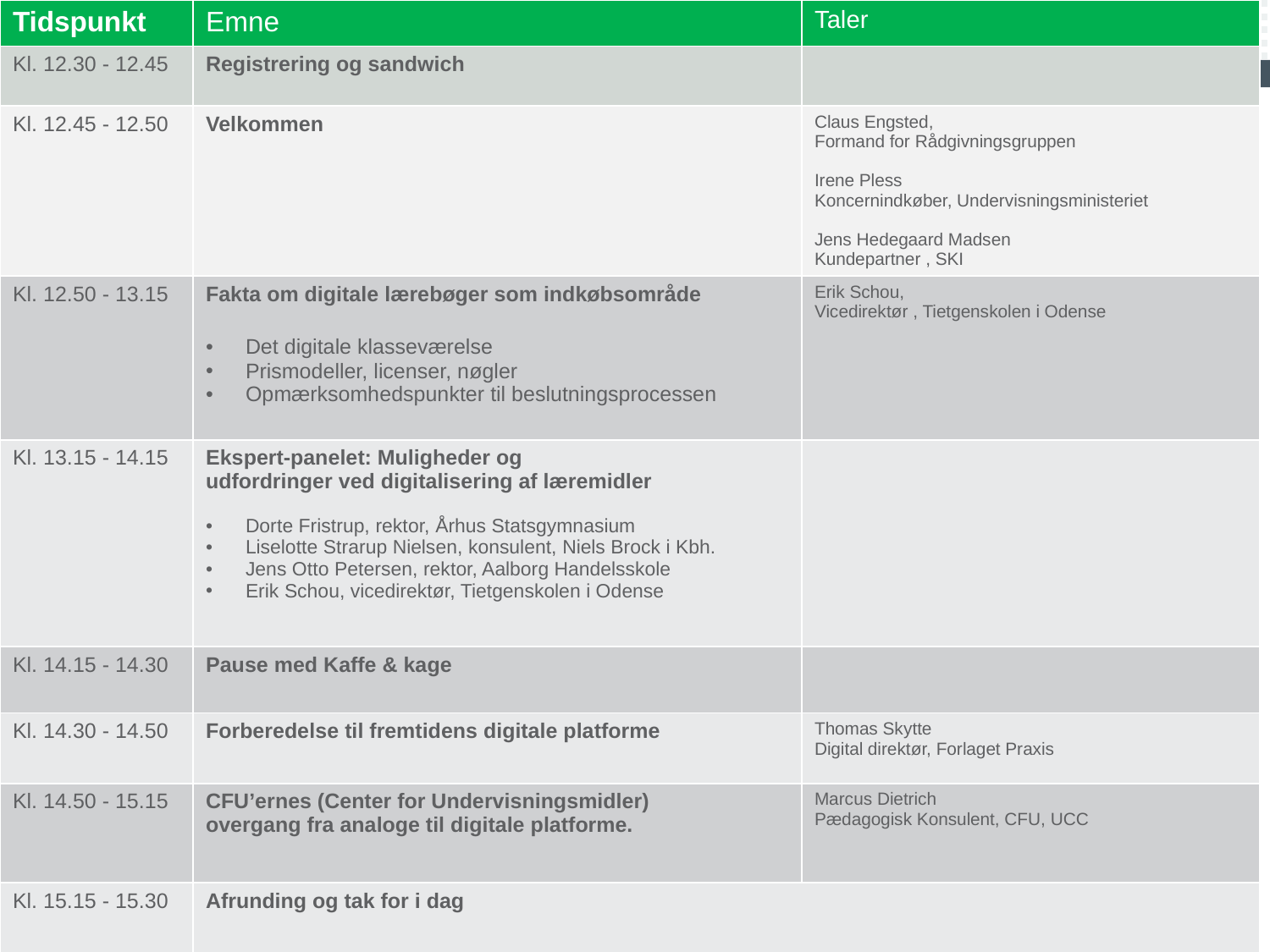

| Tidspunkt | Emne | Taler |
| --- | --- | --- |
| Kl. 12.30 - 12.45 | Registrering og sandwich |  |
| Kl. 12.45 - 12.50 | Velkommen | Claus Engsted, Formand for Rådgivningsgruppen Irene Pless Koncernindkøber, Undervisningsministeriet Jens Hedegaard Madsen Kundepartner , SKI |
| Kl. 12.50 - 13.15 | Fakta om digitale lærebøger som indkøbsområde Det digitale klasseværelse Prismodeller, licenser, nøgler Opmærksomhedspunkter til beslutningsprocessen | Erik Schou, Vicedirektør , Tietgenskolen i Odense |
| Kl. 13.15 - 14.15 | Ekspert-panelet: Muligheder og udfordringer ved digitalisering af læremidler Dorte Fristrup, rektor, Århus Statsgymnasium Liselotte Strarup Nielsen, konsulent, Niels Brock i Kbh. Jens Otto Petersen, rektor, Aalborg Handelsskole Erik Schou, vicedirektør, Tietgenskolen i Odense |  |
| Kl. 14.15 - 14.30 | Pause med Kaffe & kage |  |
| Kl. 14.30 - 14.50 | Forberedelse til fremtidens digitale platforme | Thomas Skytte Digital direktør, Forlaget Praxis |
| Kl. 14.50 - 15.15 | CFU’ernes (Center for Undervisningsmidler) overgang fra analoge til digitale platforme. | Marcus Dietrich Pædagogisk Konsulent, CFU, UCC |
| Kl. 15.15 - 15.30 | Afrunding og tak for i dag |  |
#